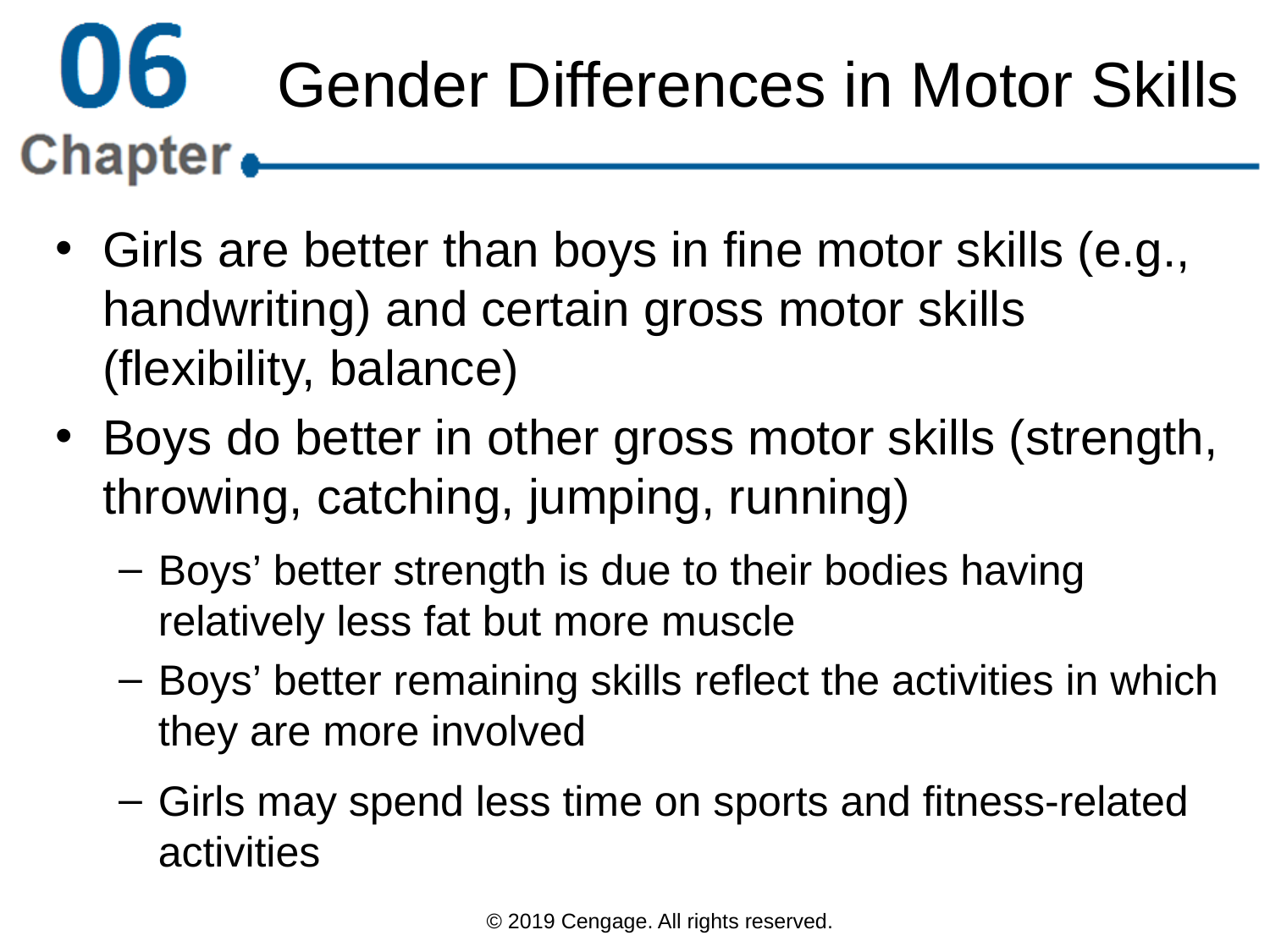

# Gender Differences in Motor Skills
Girls are better than boys in fine motor skills (e.g., handwriting) and certain gross motor skills (flexibility, balance)
Boys do better in other gross motor skills (strength, throwing, catching, jumping, running)
Boys’ better strength is due to their bodies having relatively less fat but more muscle
Boys’ better remaining skills reflect the activities in which they are more involved
Girls may spend less time on sports and fitness-related activities